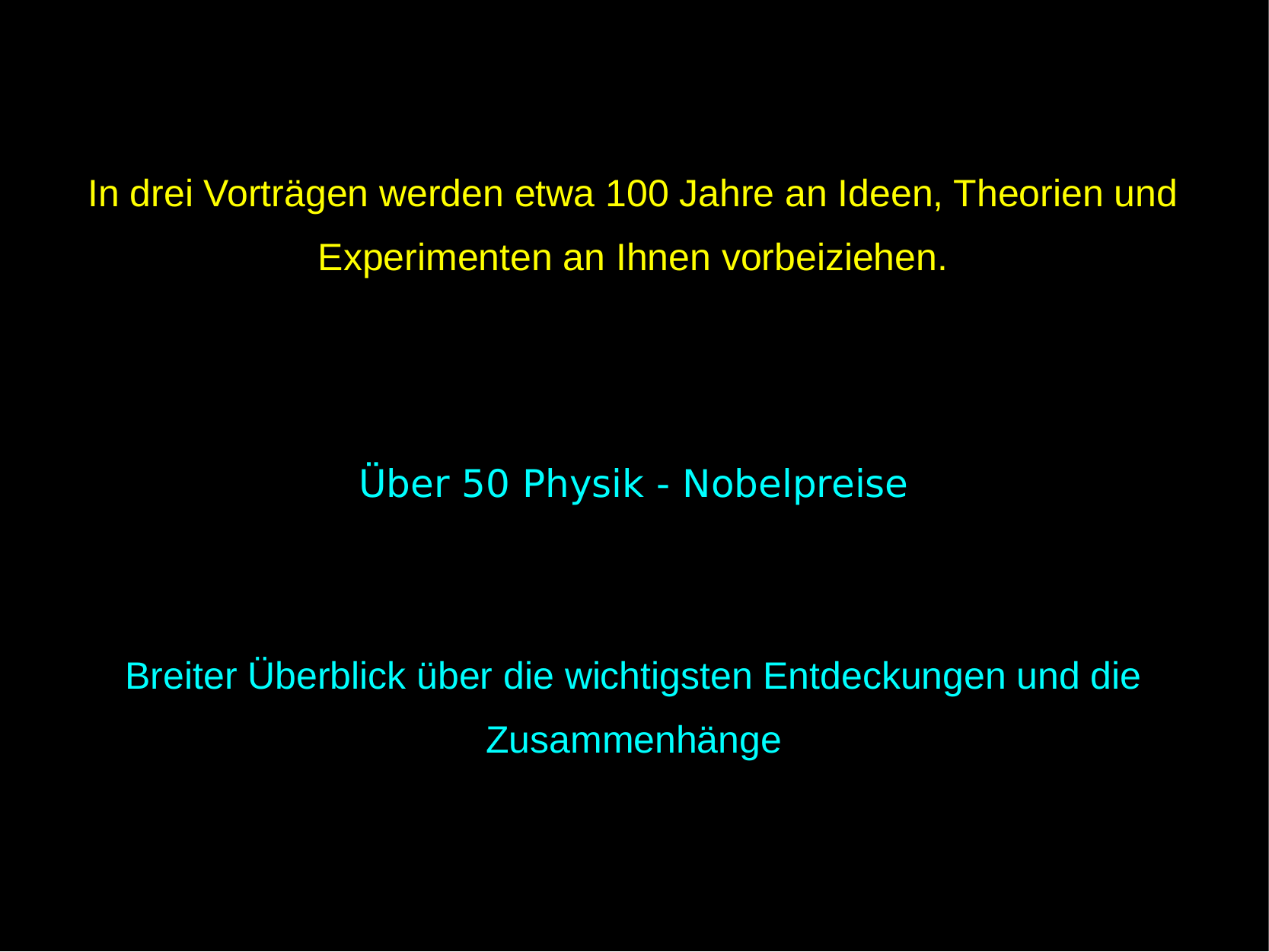

In drei Vorträgen werden etwa 100 Jahre an Ideen, Theorien und Experimenten an Ihnen vorbeiziehen.
Über 50 Physik - Nobelpreise

Breiter Überblick über die wichtigsten Entdeckungen und die Zusammenhänge